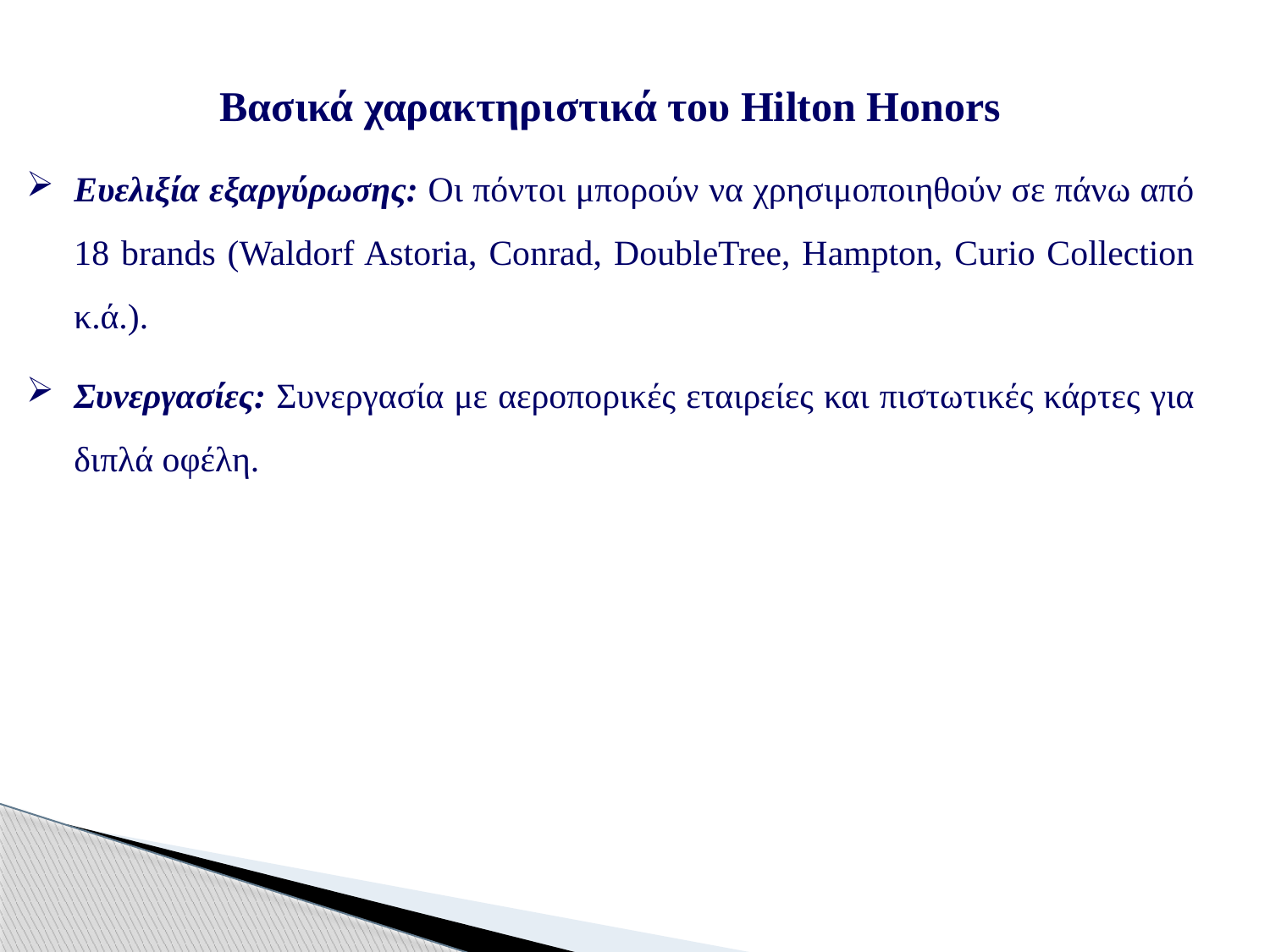

Βασικά χαρακτηριστικά του Hilton Honors
Ευελιξία εξαργύρωσης: Οι πόντοι μπορούν να χρησιμοποιηθούν σε πάνω από 18 brands (Waldorf Astoria, Conrad, DoubleTree, Hampton, Curio Collection κ.ά.).
Συνεργασίες: Συνεργασία με αεροπορικές εταιρείες και πιστωτικές κάρτες για διπλά οφέλη.